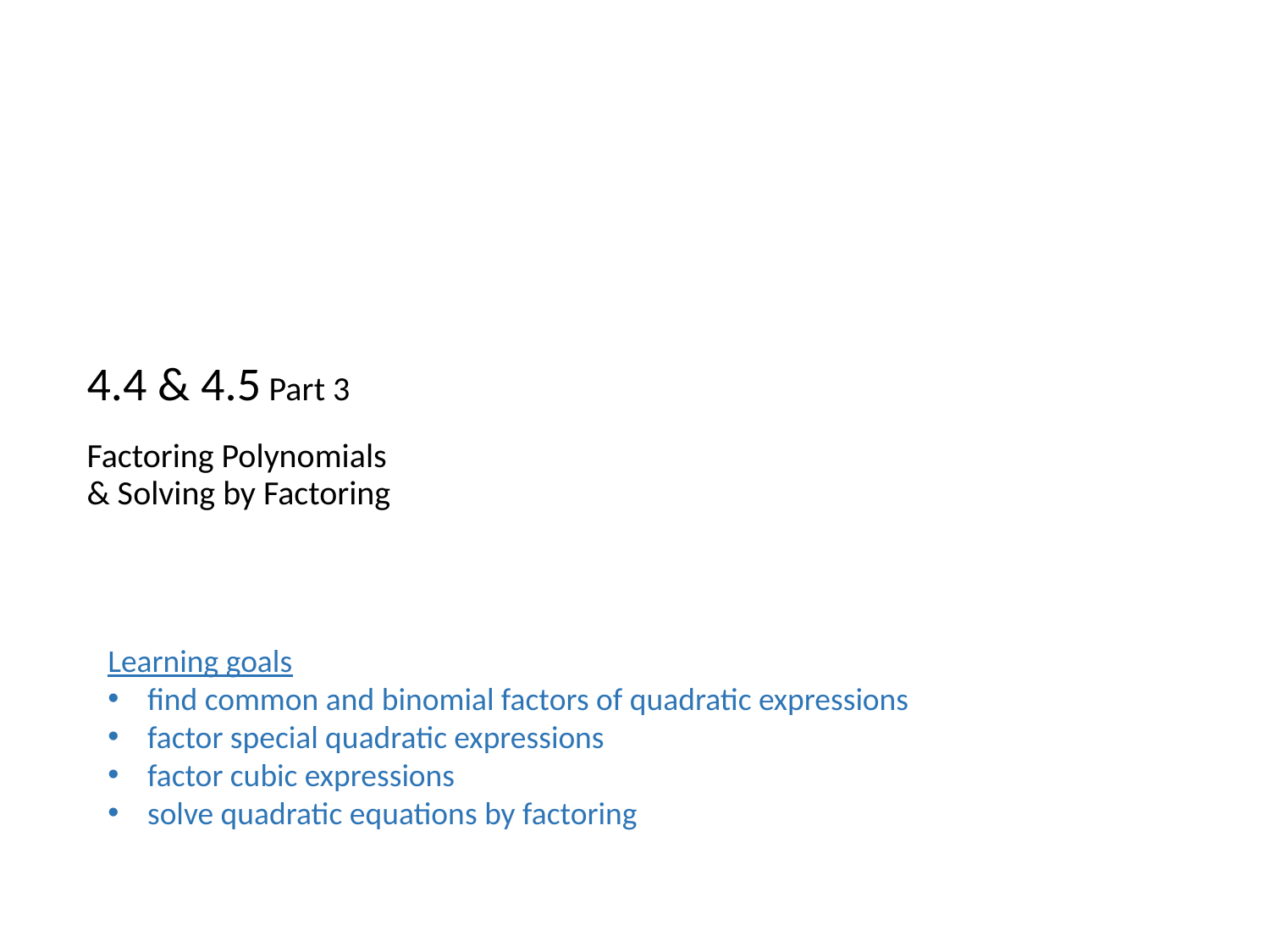

# 4.4 & 4.5 Part 3 Factoring Polynomials & Solving by Factoring
Learning goals
find common and binomial factors of quadratic expressions
factor special quadratic expressions
factor cubic expressions
solve quadratic equations by factoring